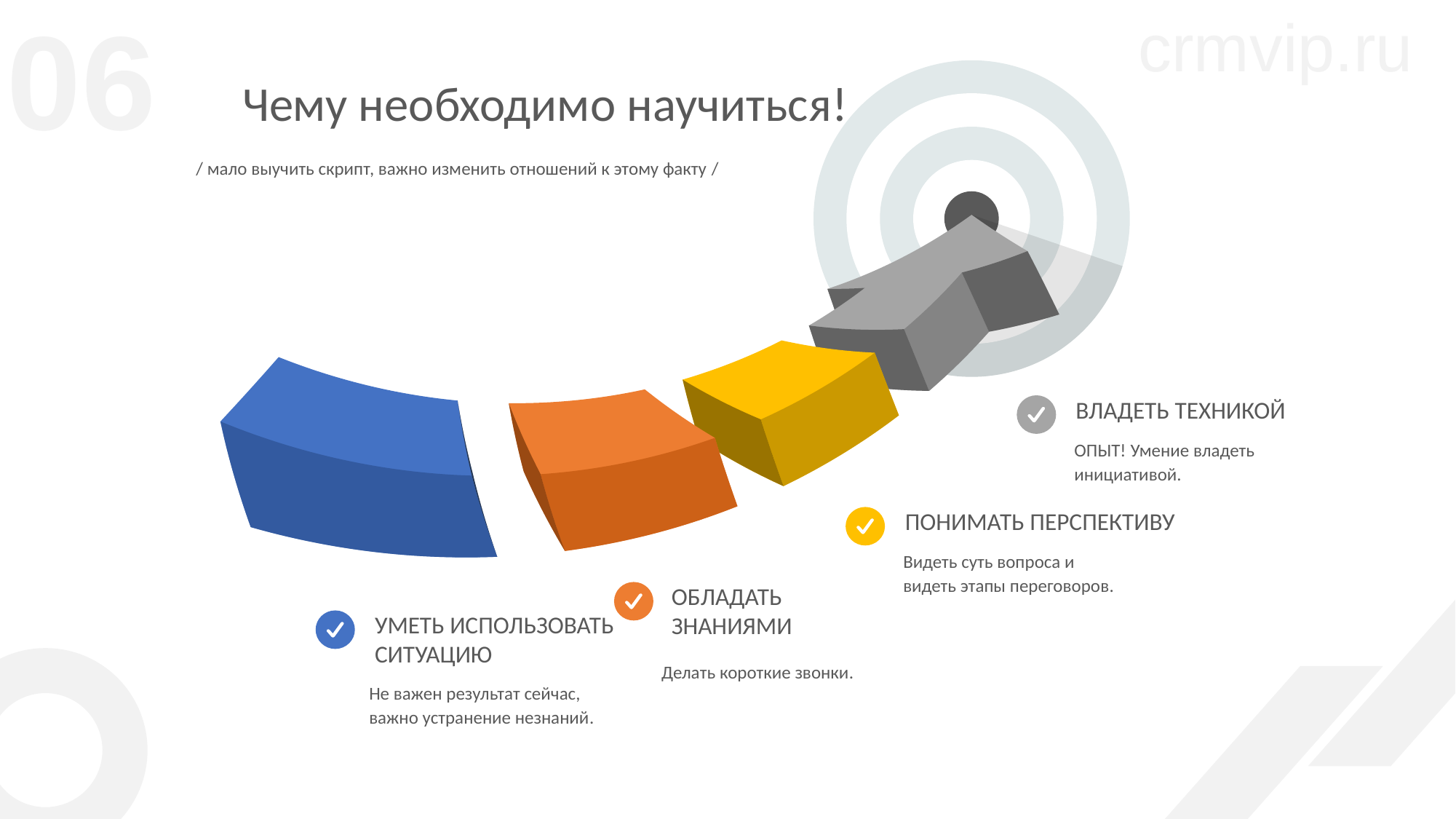

crmvip.ru
06

Чему необходимо научиться!
/ мало выучить скрипт, важно изменить отношений к этому факту /

ВЛАДЕТЬ ТЕХНИКОЙ

ОПЫТ! Умение владеть инициативой.
ПОНИМАТЬ ПЕРСПЕКТИВУ

Видеть суть вопроса и видеть этапы переговоров.
ОБЛАДАТЬ ЗНАНИЯМИ

УМЕТЬ ИСПОЛЬЗОВАТЬ
СИТУАЦИЮ

Делать короткие звонки.

Не важен результат сейчас, важно устранение незнаний.